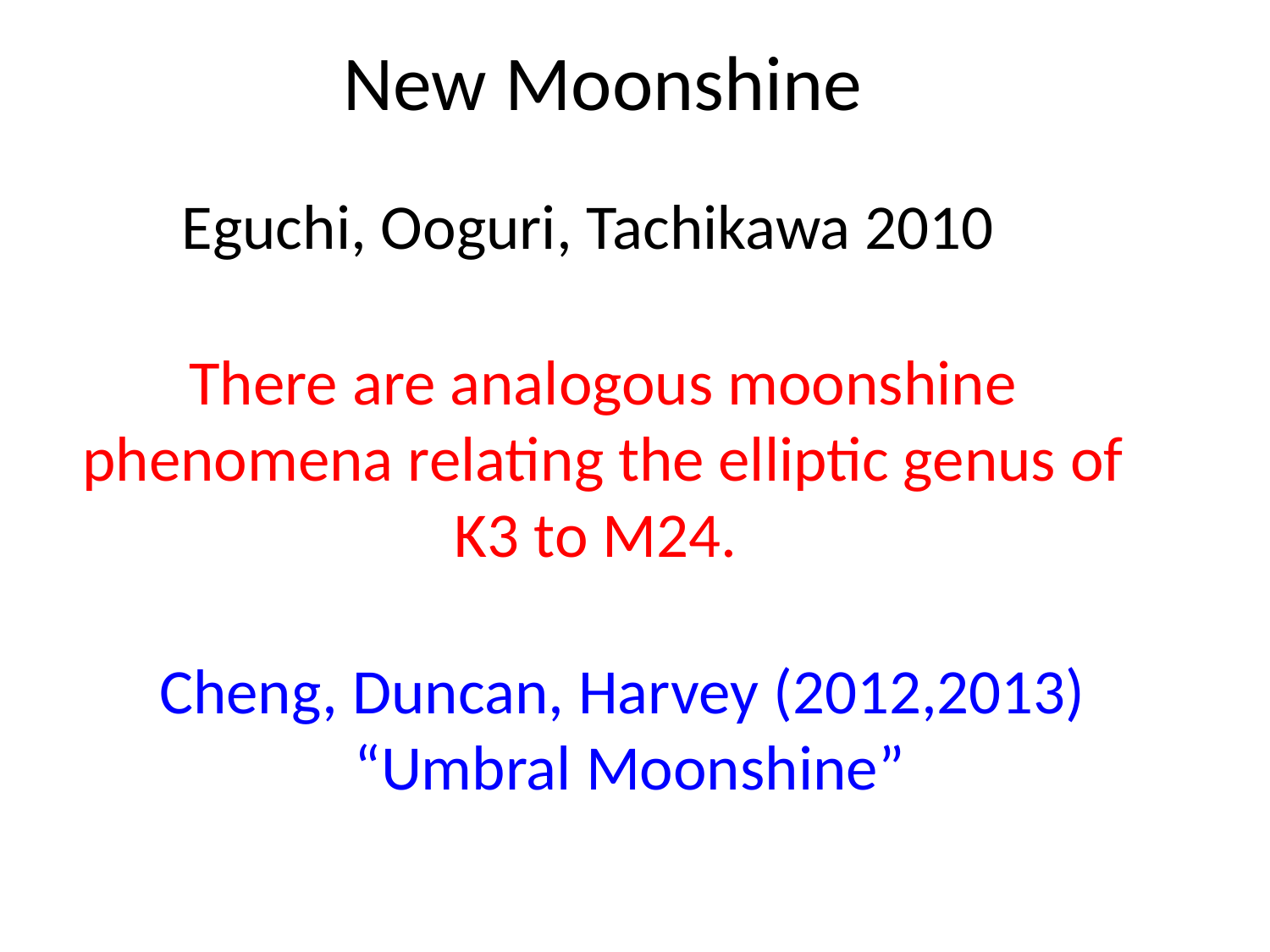

# New Moonshine
Eguchi, Ooguri, Tachikawa 2010
There are analogous moonshine phenomena relating the elliptic genus of K3 to M24.
Cheng, Duncan, Harvey (2012,2013)
“Umbral Moonshine”